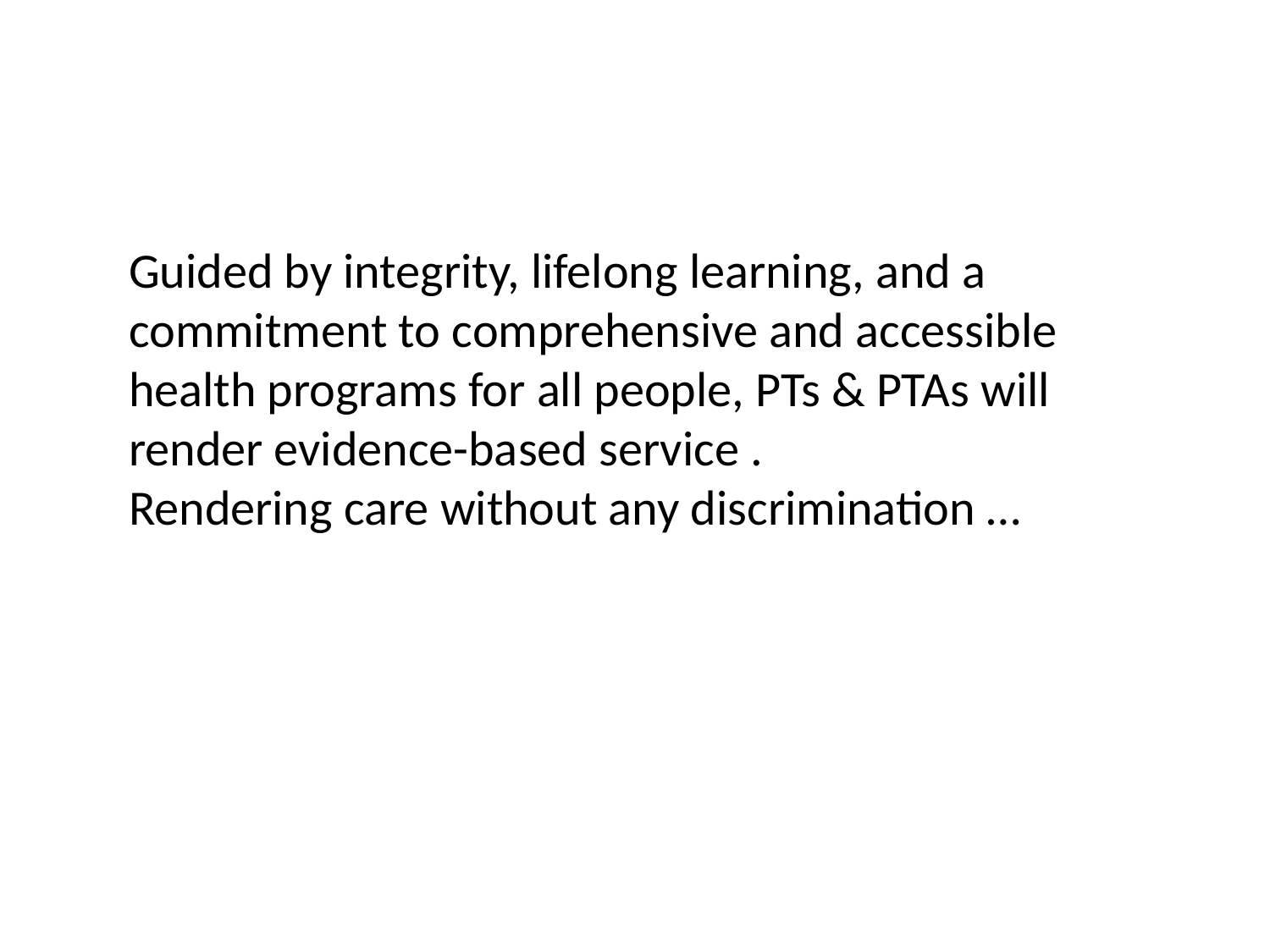

#
Guided by integrity, lifelong learning, and a commitment to comprehensive and accessible health programs for all people, PTs & PTAs will render evidence-based service .
Rendering care without any discrimination …